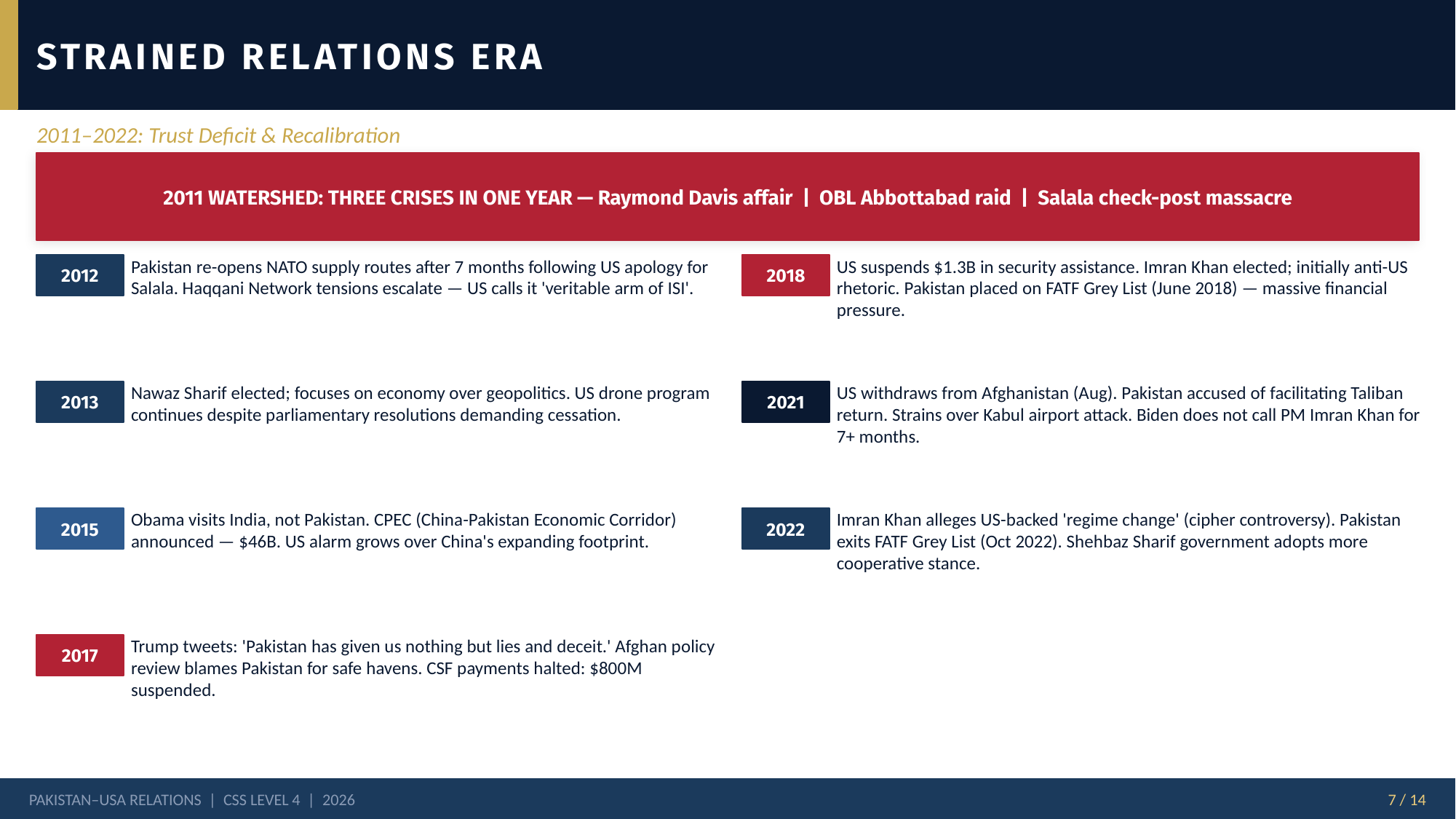

STRAINED RELATIONS ERA
2011–2022: Trust Deficit & Recalibration

2011 WATERSHED: THREE CRISES IN ONE YEAR — Raymond Davis affair  |  OBL Abbottabad raid  |  Salala check-post massacre

2012
Pakistan re-opens NATO supply routes after 7 months following US apology for Salala. Haqqani Network tensions escalate — US calls it 'veritable arm of ISI'.

2018
US suspends $1.3B in security assistance. Imran Khan elected; initially anti-US rhetoric. Pakistan placed on FATF Grey List (June 2018) — massive financial pressure.

2013
Nawaz Sharif elected; focuses on economy over geopolitics. US drone program continues despite parliamentary resolutions demanding cessation.

2021
US withdraws from Afghanistan (Aug). Pakistan accused of facilitating Taliban return. Strains over Kabul airport attack. Biden does not call PM Imran Khan for 7+ months.

2015
Obama visits India, not Pakistan. CPEC (China-Pakistan Economic Corridor) announced — $46B. US alarm grows over China's expanding footprint.

2022
Imran Khan alleges US-backed 'regime change' (cipher controversy). Pakistan exits FATF Grey List (Oct 2022). Shehbaz Sharif government adopts more cooperative stance.

2017
Trump tweets: 'Pakistan has given us nothing but lies and deceit.' Afghan policy review blames Pakistan for safe havens. CSF payments halted: $800M suspended.

PAKISTAN–USA RELATIONS  |  CSS LEVEL 4  |  2026
7 / 14